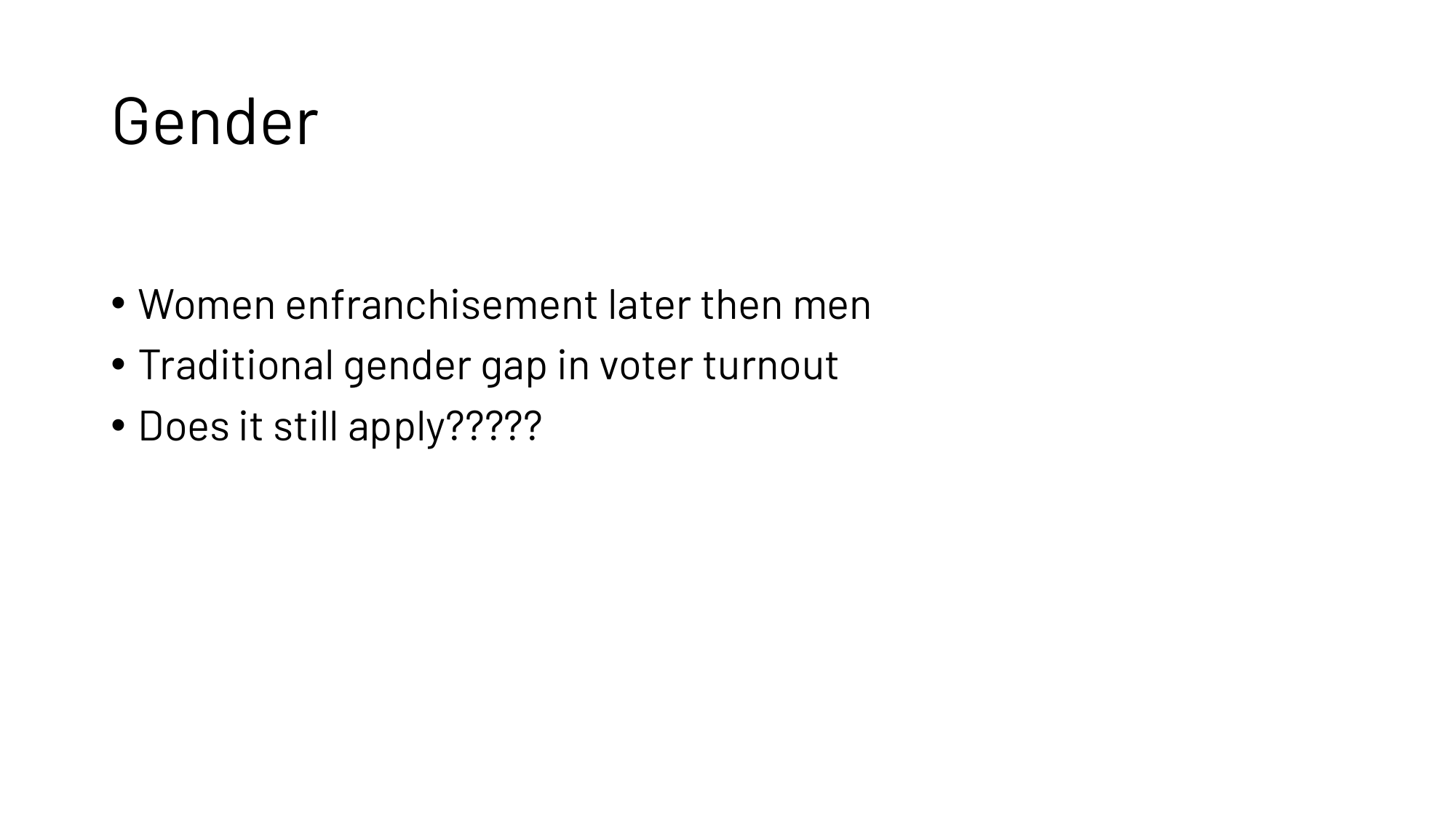

# Gender

Women enfranchisement later then men
Traditional gender gap in voter turnout
Does it still apply?????